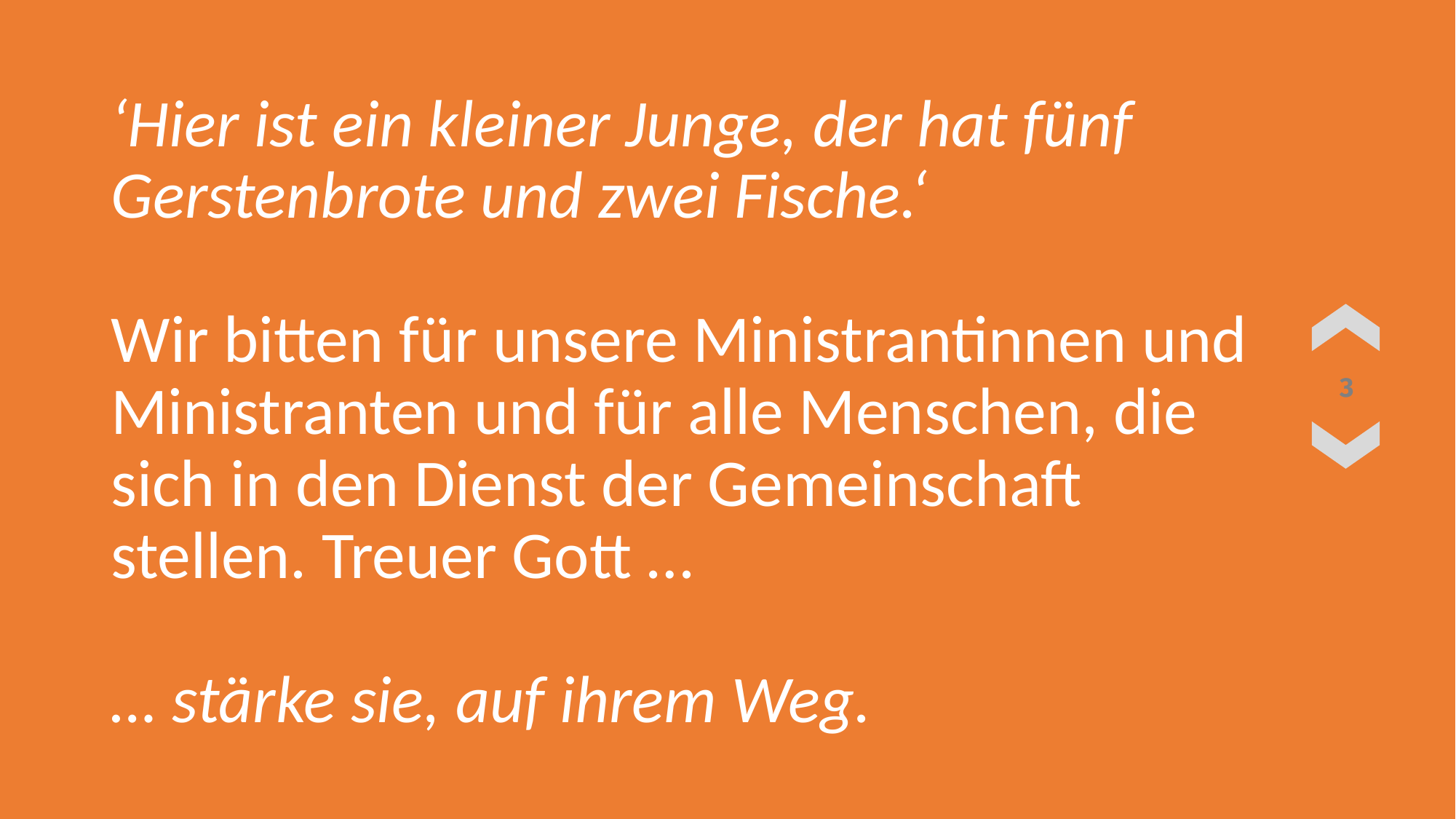

# ‘Hier ist ein kleiner Junge, der hat fünf Gerstenbrote und zwei Fische.‘ Wir bitten für unsere Ministrantinnen und Ministranten und für alle Menschen, die sich in den Dienst der Gemeinschaft stellen. Treuer Gott … … stärke sie, auf ihrem Weg.

3